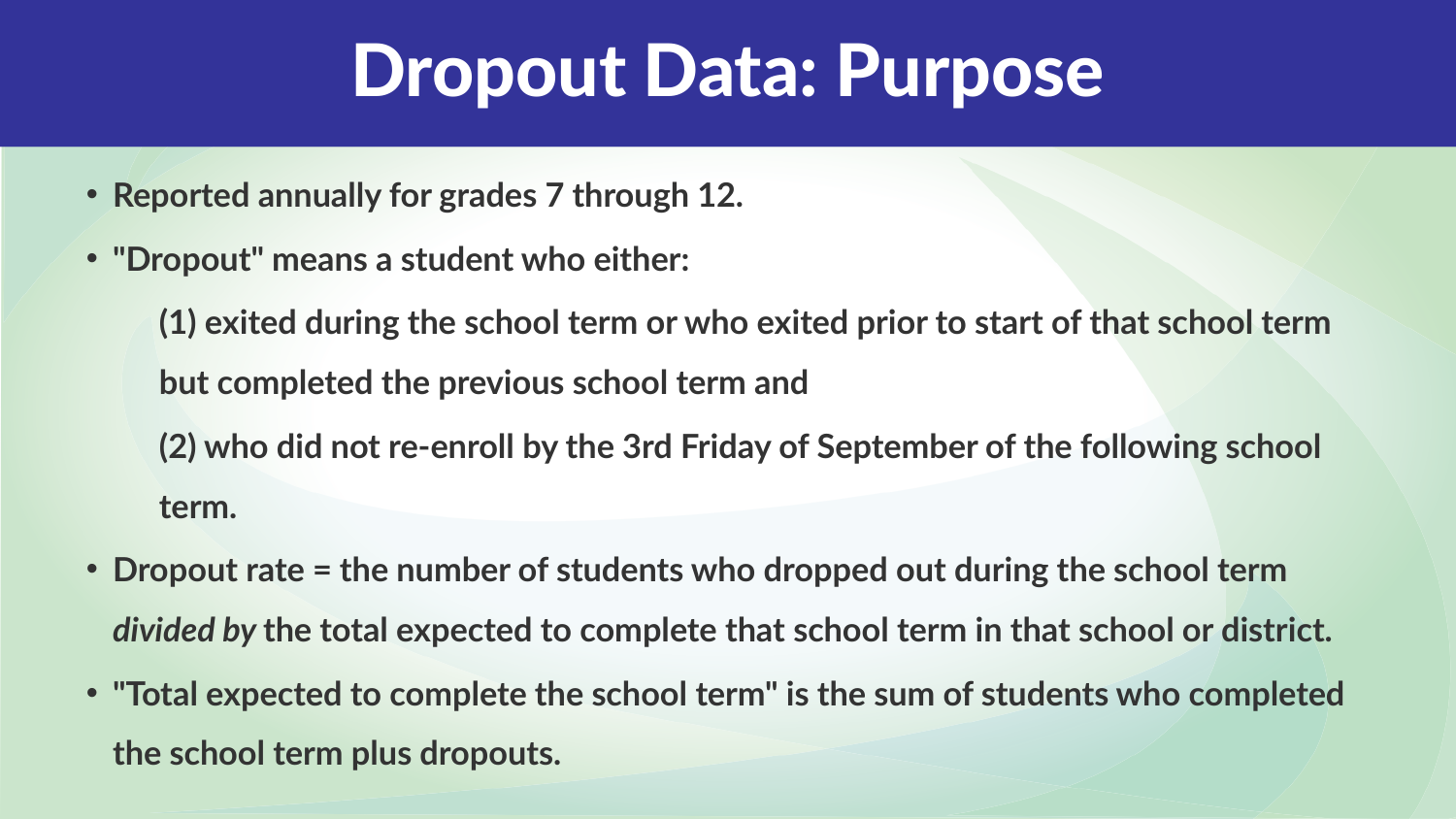

Dropout Data: Purpose
Reported annually for grades 7 through 12.
"Dropout" means a student who either:
(1) exited during the school term or who exited prior to start of that school term but completed the previous school term and
(2) who did not re-enroll by the 3rd Friday of September of the following school term.
Dropout rate = the number of students who dropped out during the school term divided by the total expected to complete that school term in that school or district.
"Total expected to complete the school term" is the sum of students who completed the school term plus dropouts.

[unsupported chart]